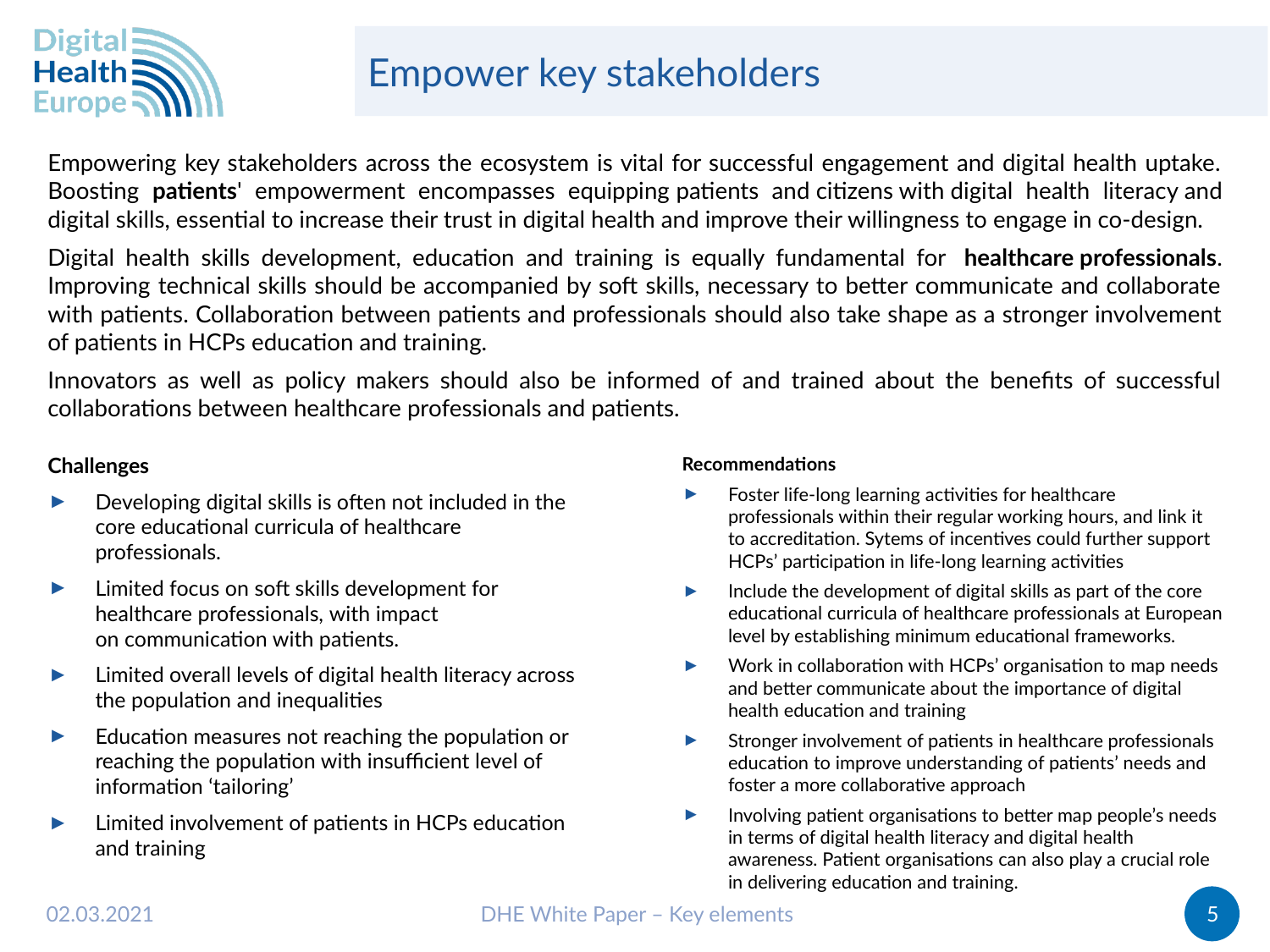

# Empower key stakeholders
Empowering key stakeholders across the ecosystem is vital for successful engagement and digital health uptake. Boosting patients' empowerment encompasses equipping patients and citizens with digital health literacy and digital skills, essential to increase their trust in digital health and improve their willingness to engage in co-design.
Digital health skills development, education and training is equally fundamental for  healthcare professionals. Improving technical skills should be accompanied by soft skills, necessary to better communicate and collaborate with patients. Collaboration between patients and professionals should also take shape as a stronger involvement of patients in HCPs education and training.
Innovators as well as policy makers should also be informed of and trained about the benefits of successful collaborations between healthcare professionals and patients.
Challenges
Developing digital skills is often not included in the core educational curricula of healthcare professionals.
Limited focus on soft skills development for healthcare professionals, with impact on communication with patients.
Limited overall levels of digital health literacy across the population and inequalities
Education measures not reaching the population or reaching the population with insufficient level of information ‘tailoring’
Limited involvement of patients in HCPs education and training

Recommendations
Foster life-long learning activities for healthcare professionals within their regular working hours, and link it to accreditation. Sytems of incentives could further support HCPs’ participation in life-long learning activities
Include the development of digital skills as part of the core educational curricula of healthcare professionals at European level by establishing minimum educational frameworks.
Work in collaboration with HCPs’ organisation to map needs and better communicate about the importance of digital health education and training
Stronger involvement of patients in healthcare professionals education to improve understanding of patients’ needs and foster a more collaborative approach
Involving patient organisations to better map people’s needs in terms of digital health literacy and digital health awareness. Patient organisations can also play a crucial role in delivering education and training.
02.03.2021
DHE White Paper – Key elements
5